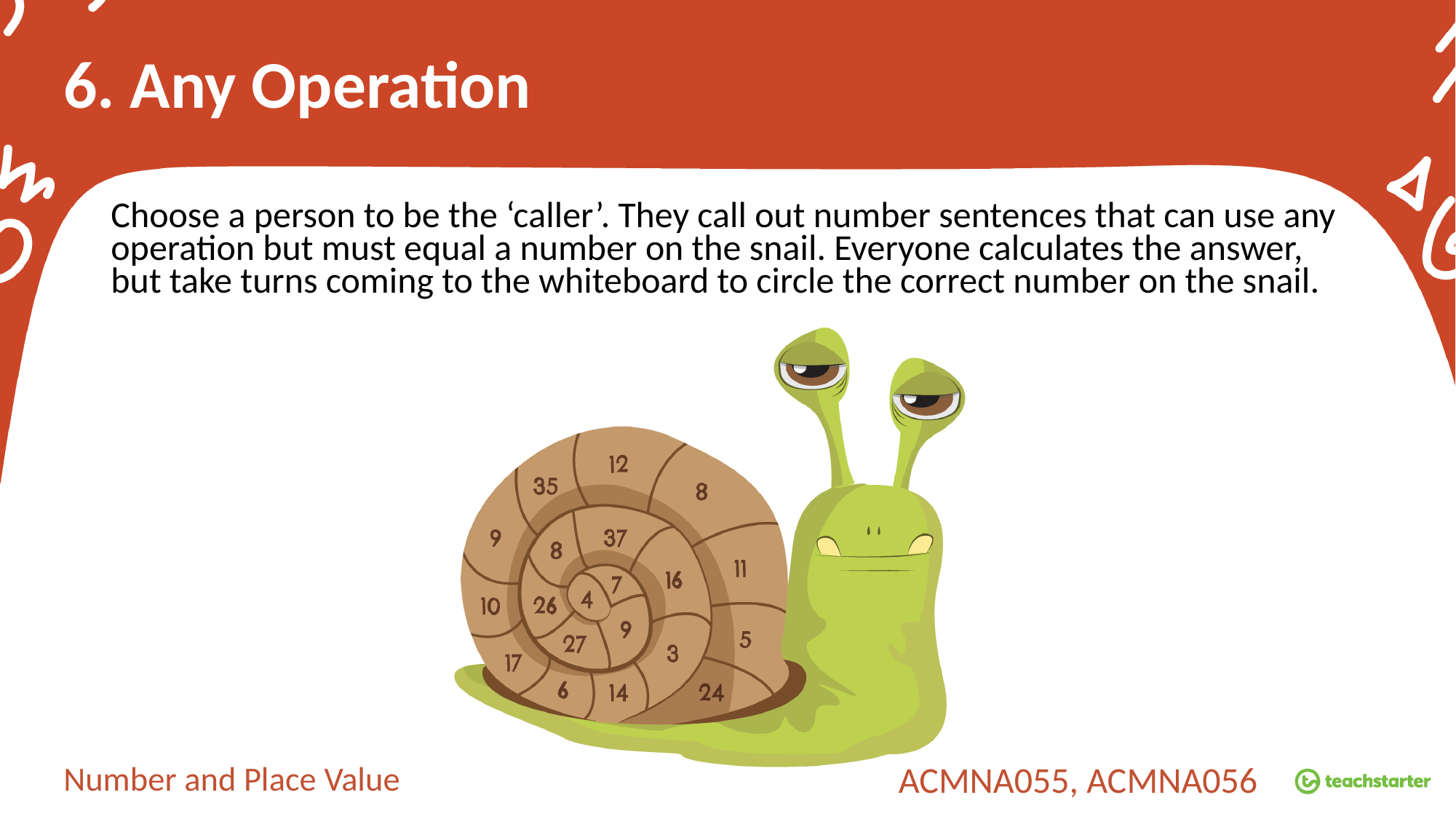

6. Any Operation
Choose a person to be the ‘caller’. They call out number sentences that can use any operation but must equal a number on the snail. Everyone calculates the answer, but take turns coming to the whiteboard to circle the correct number on the snail.
Number and Place Value
ACMNA055, ACMNA056